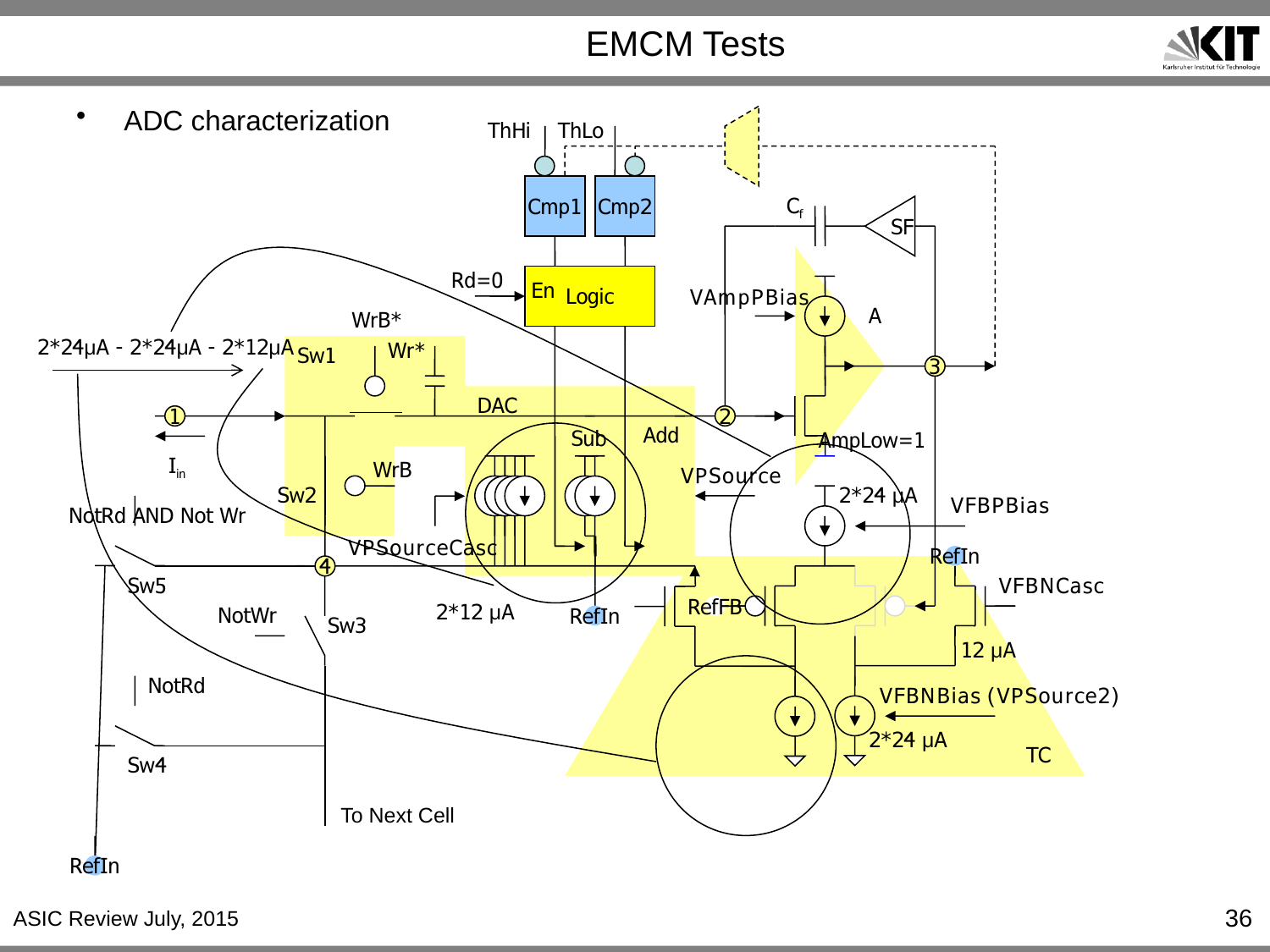

# EMCM Tests
ADC characterization
ThHi
ThLo

Cmp1
Cmp2
Cf
SF

Rd=0
Logic
En

VAmpPBias

A
WrB*

2*24μA - 2*24μA - 2*12μA
Wr*

Sw1

3

DAC
1
2

Add

Sub
AmpLow=1

Iin

WrB

VPSource

Sw2

2*24 μA

VFBPBias

NotRd AND Not Wr

VPSourceCasc

RefIn

4

Sw5

VFBNCasc

RefIn

2*12 μA
NotWr
RefFB

Sw3

12 μA

NotRd

VFBNBias (VPSource2)

2*24 μA

TC

Sw4

To Next Cell

RefIn
36